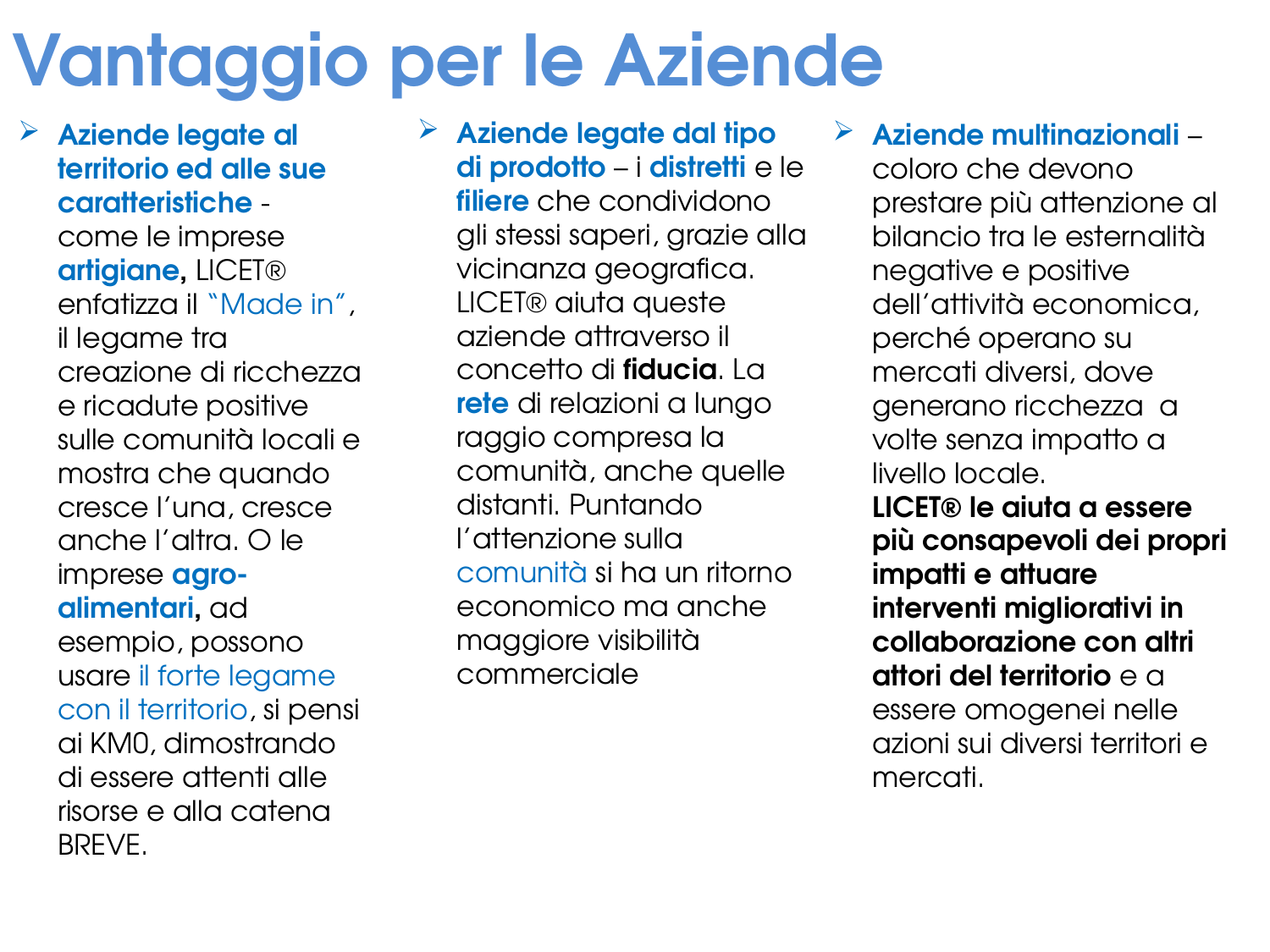

Vantaggio per le Aziende
Aziende legate dal tipo di prodotto – i distretti e le filiere che condividono gli stessi saperi, grazie alla vicinanza geografica. LICET® aiuta queste aziende attraverso il concetto di fiducia. La rete di relazioni a lungo raggio compresa la comunità, anche quelle distanti. Puntando l’attenzione sulla  comunità si ha un ritorno economico ma anche maggiore visibilità commerciale
Aziende legate al territorio ed alle sue caratteristiche -  come le imprese artigiane, LICET® enfatizza il “Made in”, il legame tra creazione di ricchezza e ricadute positive sulle comunità locali e mostra che quando cresce l’una, cresce anche l’altra. O le imprese agro-alimentari, ad esempio, possono usare il forte legame con il territorio, si pensi ai KM0, dimostrando di essere attenti alle risorse e alla catena BREVE.
Aziende multinazionali – coloro che devono prestare più attenzione al bilancio tra le esternalità negative e positive dell’attività economica, perché operano su mercati diversi, dove generano ricchezza  a volte senza impatto a livello locale.
LICET® le aiuta a essere più consapevoli dei propri impatti e attuare interventi migliorativi in collaborazione con altri attori del territorio e a essere omogenei nelle azioni sui diversi territori e mercati.